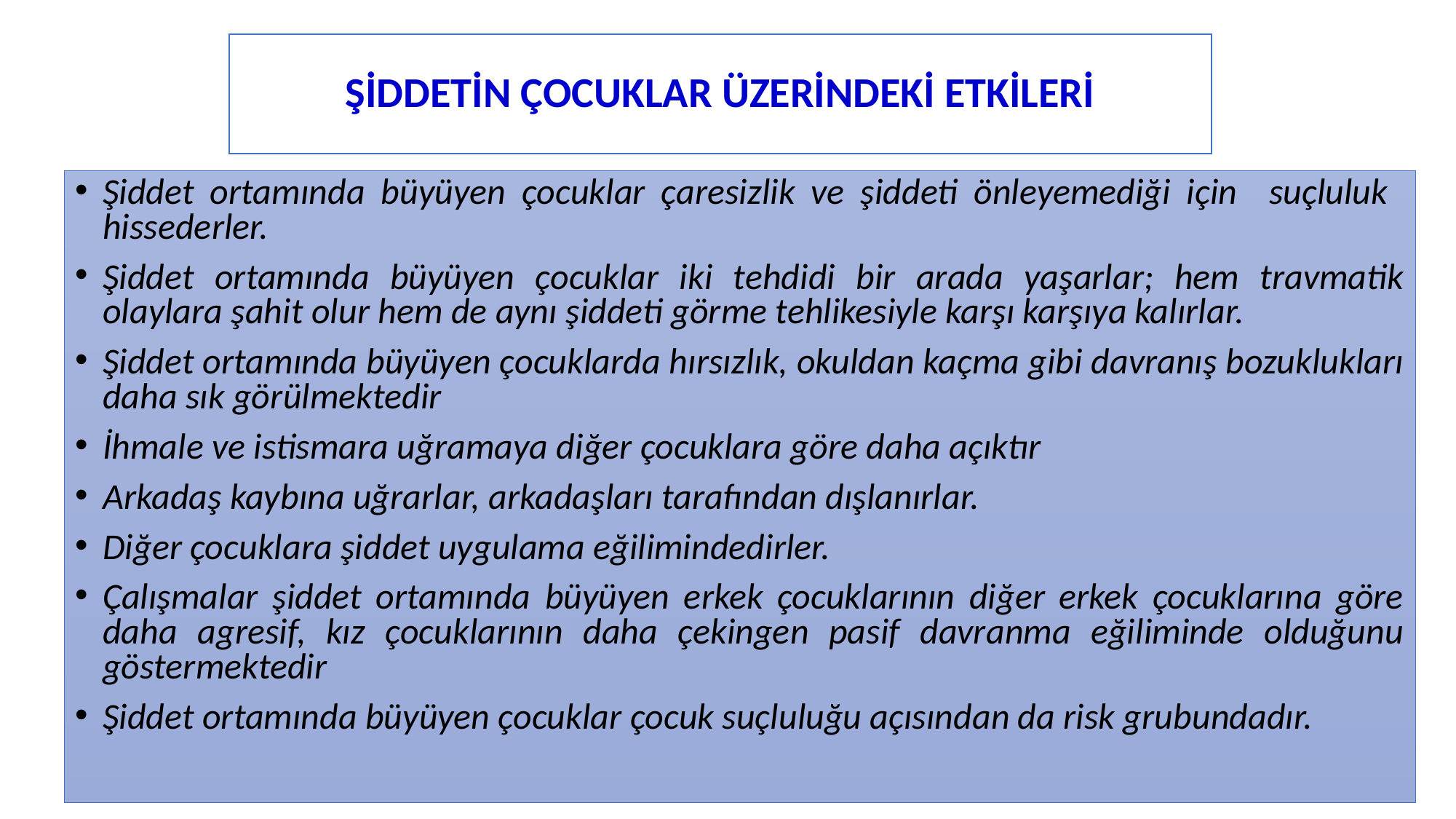

# ŞİDDETİN ÇOCUKLAR ÜZERİNDEKİ ETKİLERİ
Şiddet ortamında büyüyen çocuklar çaresizlik ve şiddeti önleyemediği için  suçluluk  hissederler.
Şiddet ortamında büyüyen çocuklar iki tehdidi bir arada yaşarlar; hem travmatik olaylara şahit olur hem de aynı şiddeti görme tehlikesiyle karşı karşıya kalırlar.
Şiddet ortamında büyüyen çocuklarda hırsızlık, okuldan kaçma gibi davranış bozuklukları daha sık görülmektedir
İhmale ve istismara uğramaya diğer çocuklara göre daha açıktır
Arkadaş kaybına uğrarlar, arkadaşları tarafından dışlanırlar.
Diğer çocuklara şiddet uygulama eğilimindedirler.
Çalışmalar şiddet ortamında büyüyen erkek çocuklarının diğer erkek çocuklarına göre daha agresif, kız çocuklarının daha çekingen pasif davranma eğiliminde olduğunu göstermektedir
Şiddet ortamında büyüyen çocuklar çocuk suçluluğu açısından da risk grubundadır.

73